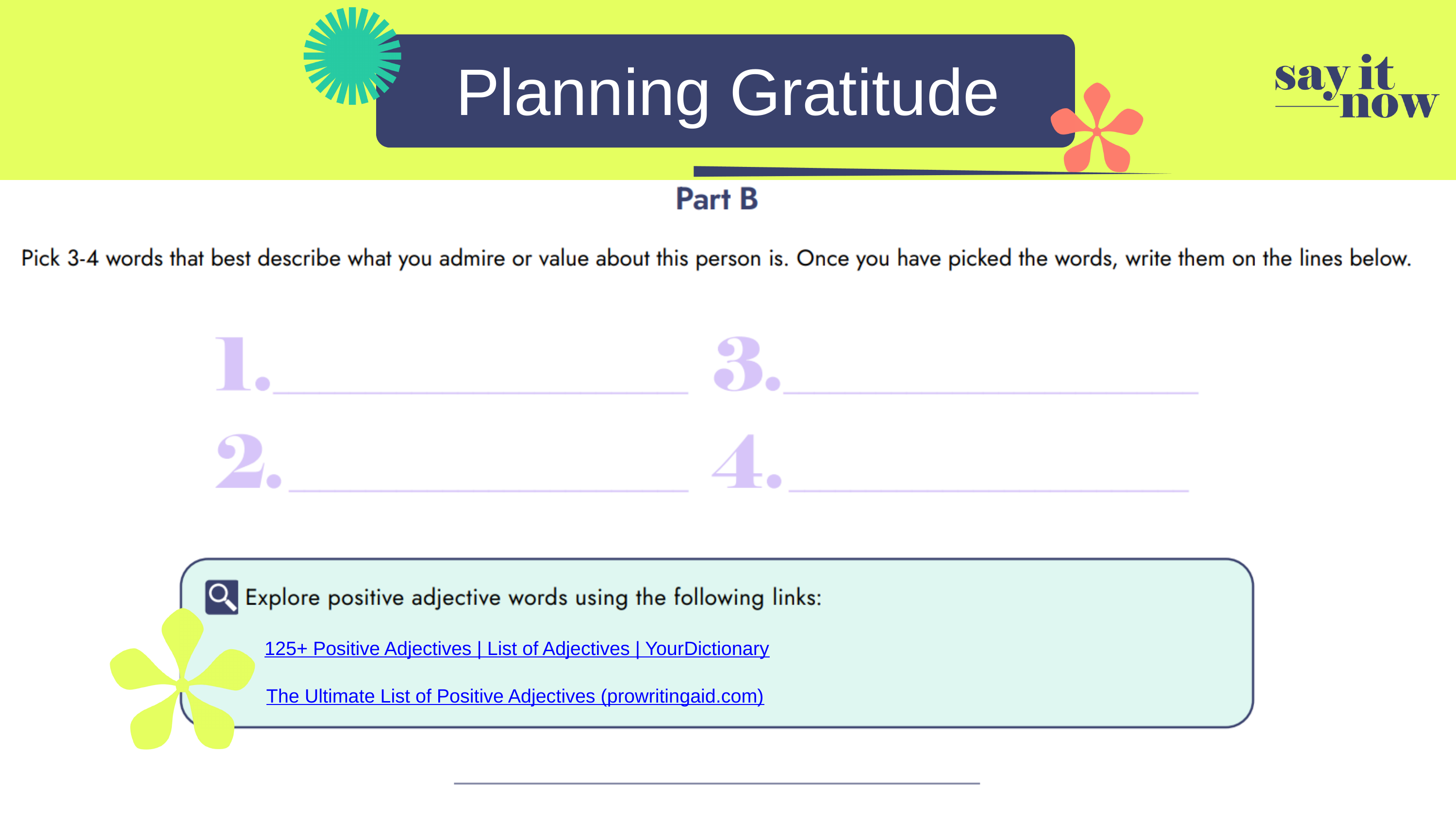

Planning Gratitude

125+ Positive Adjectives | List of Adjectives | YourDictionary
The Ultimate List of Positive Adjectives (prowritingaid.com)